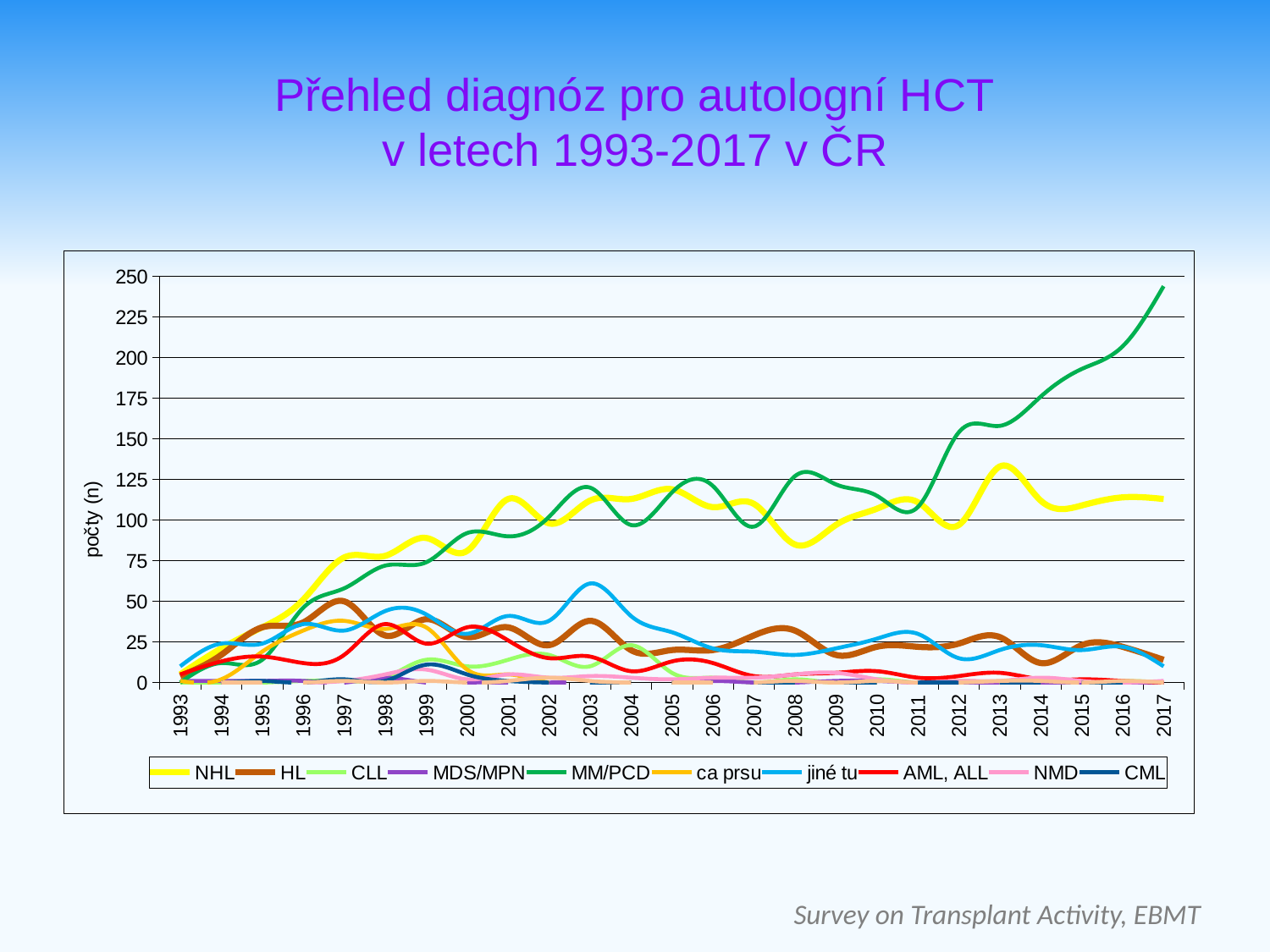

Přehled diagnóz pro autologní HCT
v letech 1993-2017 v ČR

### Chart

| Category | NHL | HL | CLL | MDS/MPN | MM/PCD | ca prsu | jiné tu | AML, ALL | NMD | CML | jiné |
|---|---|---|---|---|---|---|---|---|---|---|---|
| 1993 | 5.0 | 4.0 | 0.0 | 1.0 | 0.0 | 1.0 | 10.0 | 5.0 | 0.0 | 0.0 | 0.0 |
| 1994 | 21.0 | 17.0 | 0.0 | 1.0 | 12.0 | 2.0 | 24.0 | 13.0 | 0.0 | 0.0 | 0.0 |
| 1995 | 34.0 | 34.0 | 0.0 | 1.0 | 14.0 | 19.0 | 24.0 | 16.0 | 0.0 | 1.0 | 0.0 |
| 1996 | 51.0 | 37.0 | 1.0 | 1.0 | 46.0 | 32.0 | 36.0 | 12.0 | 0.0 | 0.0 | 0.0 |
| 1997 | 77.0 | 50.0 | 1.0 | 0.0 | 58.0 | 38.0 | 32.0 | 17.0 | 1.0 | 2.0 | 1.0 |
| 1998 | 78.0 | 29.0 | 3.0 | 3.0 | 72.0 | 33.0 | 44.0 | 36.0 | 5.0 | 1.0 | 0.0 |
| 1999 | 89.0 | 39.0 | 14.0 | 0.0 | 74.0 | 34.0 | 42.0 | 24.0 | 8.0 | 11.0 | 1.0 |
| 2000 | 81.0 | 28.0 | 10.0 | 0.0 | 92.0 | 8.0 | 30.0 | 34.0 | 2.0 | 5.0 | 0.0 |
| 2001 | 113.0 | 34.0 | 14.0 | 0.0 | 90.0 | 5.0 | 41.0 | 26.0 | 5.0 | 1.0 | 1.0 |
| 2002 | 98.0 | 23.0 | 17.0 | 0.0 | 102.0 | 0.0 | 38.0 | 15.0 | 3.0 | 0.0 | 3.0 |
| 2003 | 112.0 | 38.0 | 10.0 | 0.0 | 120.0 | 0.0 | 61.0 | 16.0 | 4.0 | 0.0 | 1.0 |
| 2004 | 113.0 | 20.0 | 23.0 | 0.0 | 97.0 | 0.0 | 41.0 | 7.0 | 3.0 | 0.0 | 0.0 |
| 2005 | 119.0 | 20.0 | 6.0 | 0.0 | 117.0 | 0.0 | 31.0 | 13.0 | 2.0 | 0.0 | 0.0 |
| 2006 | 108.0 | 20.0 | 3.0 | 1.0 | 121.0 | 0.0 | 21.0 | 12.0 | 3.0 | 0.0 | 0.0 |
| 2007 | 110.0 | 29.0 | 0.0 | 0.0 | 96.0 | 0.0 | 19.0 | 4.0 | 3.0 | 0.0 | 0.0 |
| 2008 | 85.0 | 32.0 | 2.0 | 0.0 | 127.0 | 0.0 | 17.0 | 5.0 | 5.0 | 0.0 | 1.0 |
| 2009 | 97.0 | 17.0 | 0.0 | 1.0 | 122.0 | 0.0 | 21.0 | 6.0 | 6.0 | 0.0 | 0.0 |
| 2010 | 107.0 | 22.0 | 2.0 | 1.0 | 115.0 | 0.0 | 27.0 | 7.0 | 2.0 | 0.0 | 1.0 |
| 2011 | 111.0 | 22.0 | 0.0 | 0.0 | 108.0 | 0.0 | 30.0 | 3.0 | 0.0 | 0.0 | 0.0 |
| 2012 | 97.0 | 24.0 | 1.0 | 0.0 | 154.0 | 0.0 | 15.0 | 4.0 | 1.0 | 0.0 | 0.0 |
| 2013 | 133.0 | 28.0 | 0.0 | 0.0 | 158.0 | 0.0 | 20.0 | 6.0 | 1.0 | 0.0 | 1.0 |
| 2014 | 112.0 | 12.0 | 0.0 | 0.0 | 176.0 | 0.0 | 23.0 | 2.0 | 3.0 | 0.0 | 1.0 |
| 2015 | 109.0 | 23.0 | 0.0 | 0.0 | 193.0 | 0.0 | 20.0 | 2.0 | 1.0 | 0.0 | 0.0 |
| 2016 | 114.0 | 22.0 | 1.0 | 0.0 | 207.0 | 0.0 | 22.0 | 1.0 | 0.0 | 0.0 | 1.0 |
| 2017 | 113.0 | 14.0 | 0.0 | 0.0 | 244.0 | 0.0 | 10.0 | 0.0 | 1.0 | 0.0 | 0.0 |
Survey on Transplant Activity, EBMT